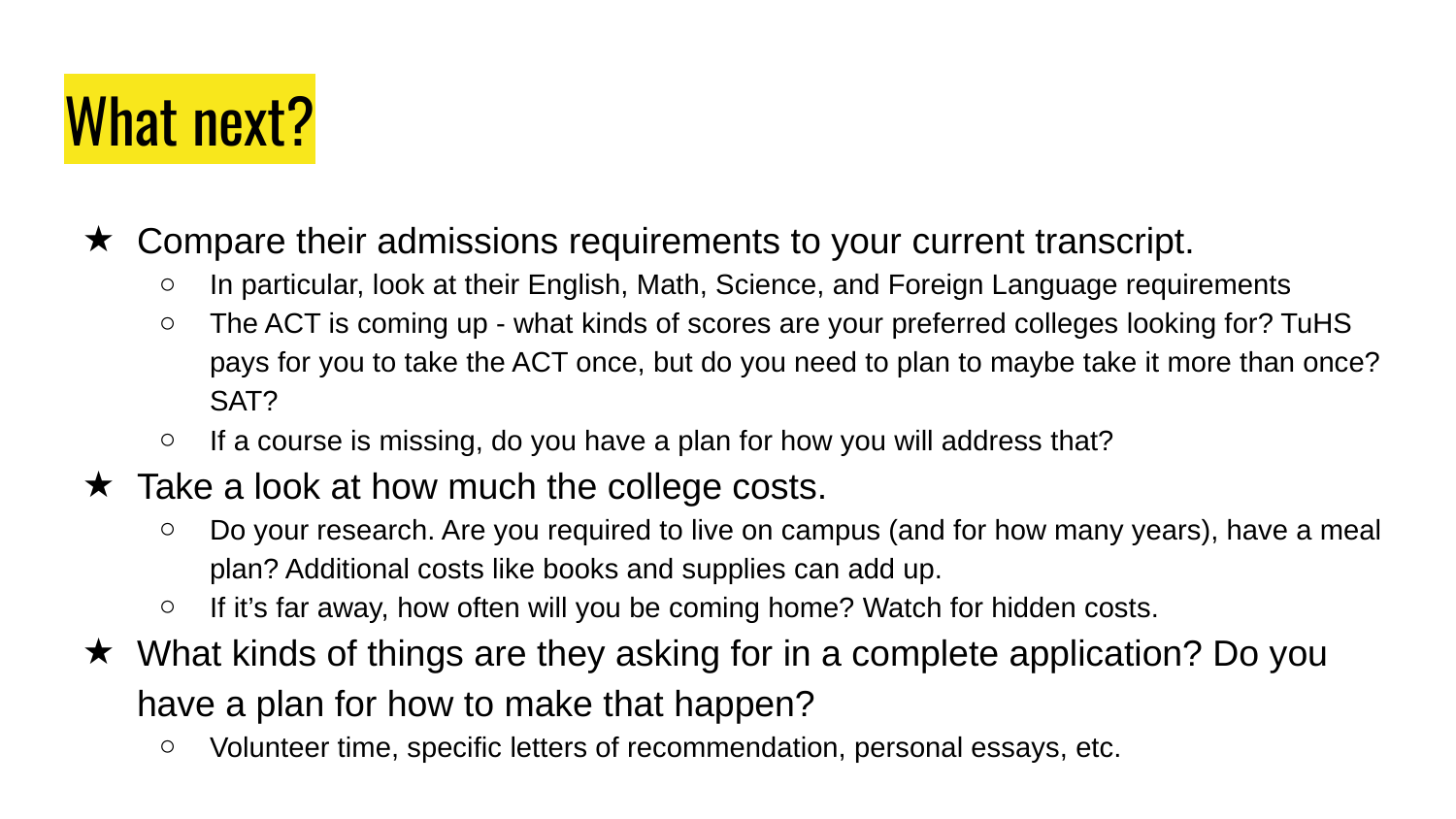

# What next?
Compare their admissions requirements to your current transcript.
In particular, look at their English, Math, Science, and Foreign Language requirements
The ACT is coming up - what kinds of scores are your preferred colleges looking for? TuHS pays for you to take the ACT once, but do you need to plan to maybe take it more than once? SAT?
If a course is missing, do you have a plan for how you will address that?
Take a look at how much the college costs.
Do your research. Are you required to live on campus (and for how many years), have a meal plan? Additional costs like books and supplies can add up.
If it’s far away, how often will you be coming home? Watch for hidden costs.
What kinds of things are they asking for in a complete application? Do you have a plan for how to make that happen?
Volunteer time, specific letters of recommendation, personal essays, etc.